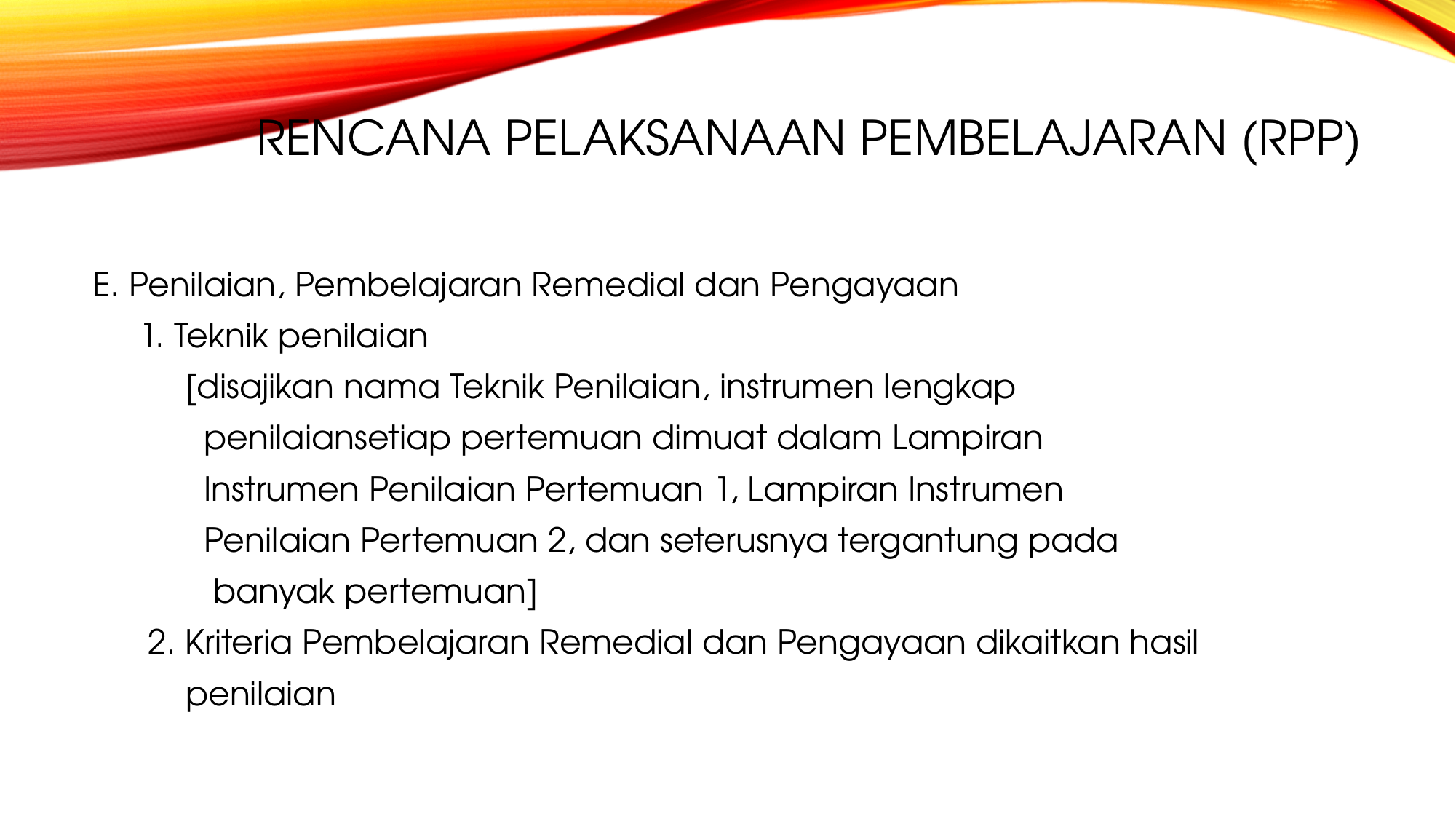

# RENCANA PELAKSANAAN PEMBELAJARAN (RPP)
E. Penilaian, Pembelajaran Remedial dan Pengayaan
     1. Teknik penilaian
          [disajikan nama Teknik Penilaian, instrumen lengkap
            penilaiansetiap pertemuan dimuat dalam Lampiran
            Instrumen Penilaian Pertemuan 1, Lampiran Instrumen
            Penilaian Pertemuan 2, dan seterusnya tergantung pada
             banyak pertemuan]
      2. Kriteria Pembelajaran Remedial dan Pengayaan dikaitkan hasil
          penilaian